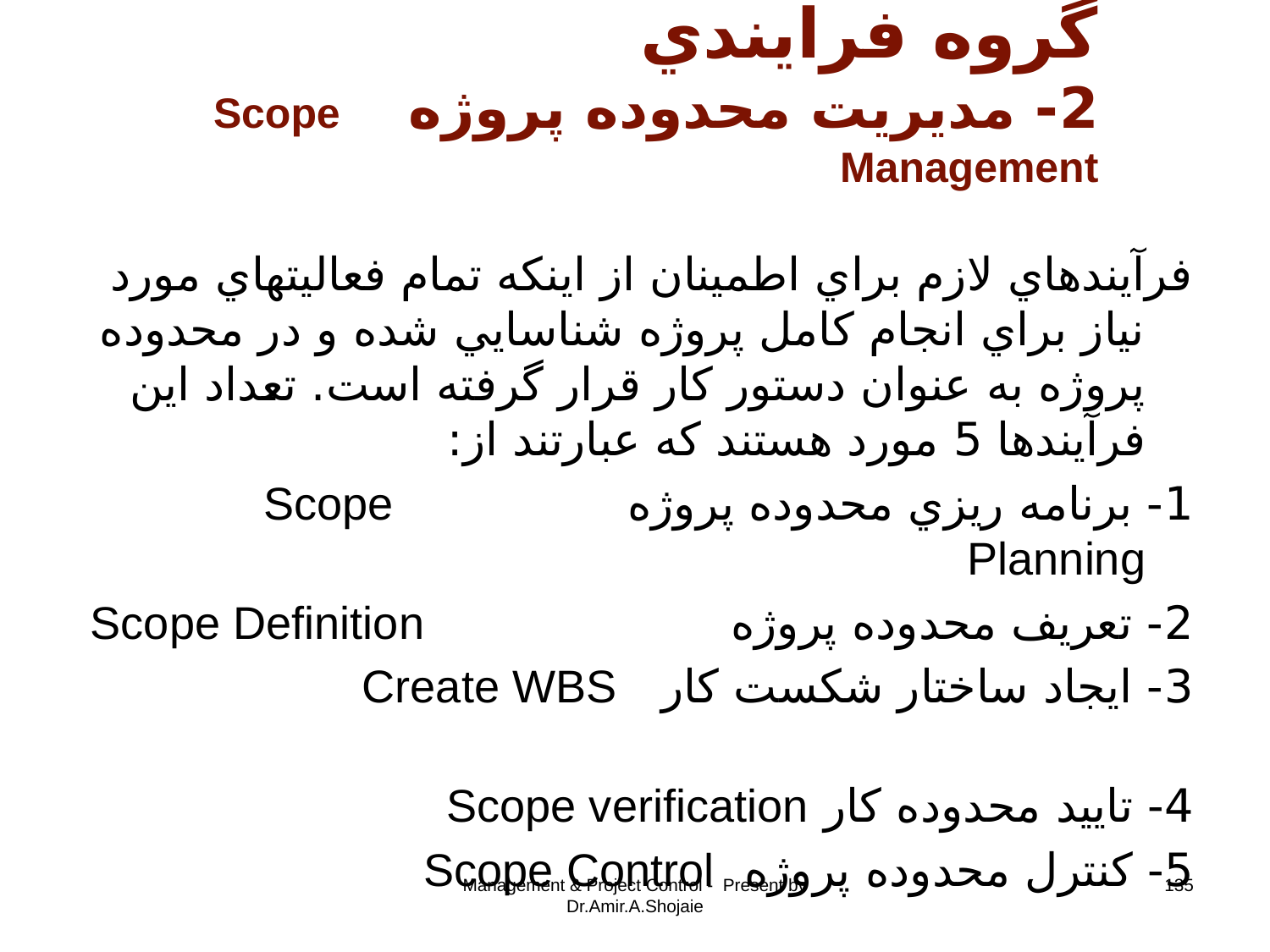

# جايگاه نه سطح دانش در 5 گروه فرايندي 2- مديريت محدوده پروژه   Scope  Management
فرآيندهاي لازم براي اطمينان از اينکه تمام فعاليتهاي مورد نياز براي انجام کامل پروژه شناسايي شده و در محدوده پروژه به عنوان دستور کار قرار گرفته است. تعداد اين فرآيندها 5 مورد هستند که عبارتند از:
1- برنامه ريزي محدوده پروژه                Scope Planning
2- تعريف محدوده پروژه                     Scope Definition
3- ايجاد ساختار شکست کار   Create WBS
4- تاييد محدوده کار Scope verification
5- کنترل محدوده پروژه  Scope Control

Management & Project Control -  Present by Dr.Amir.A.Shojaie
135